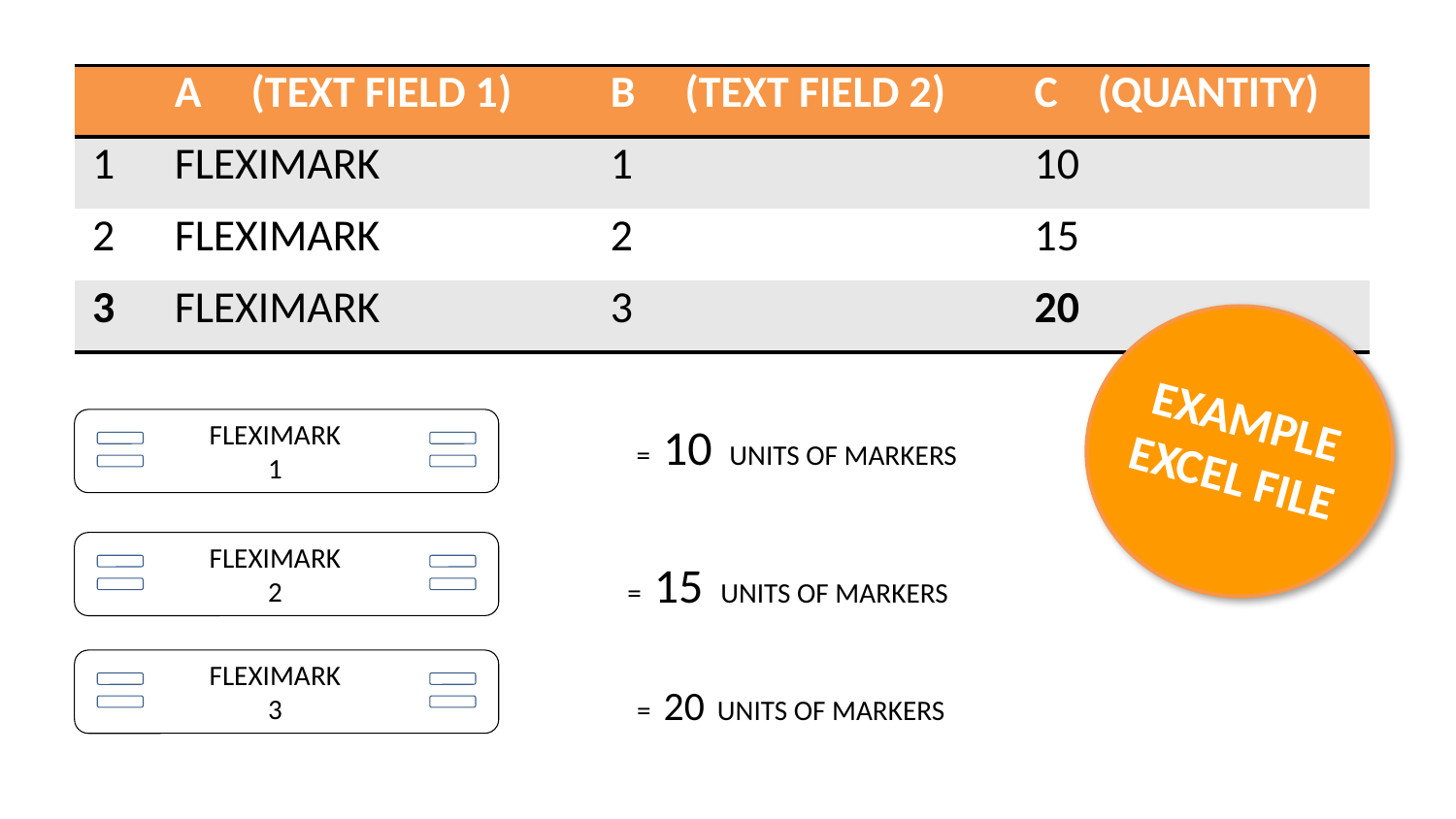

|  | A (TEXT FIELD 1) | B (TEXT FIELD 2) | C (QUANTITY) |
| --- | --- | --- | --- |
| 1 | FLEXIMARK | 1 | 10 |
| 2 | FLEXIMARK | 2 | 15 |
| 3 | FLEXIMARK | 3 | 20 |

EXAMPLE
EXCEL FILE

FLEXIMARK
1
=  10  UNITS OF MARKERS

FLEXIMARK
2
=  15  UNITS OF MARKERS

FLEXIMARK
3

=  20  UNITS OF MARKERS